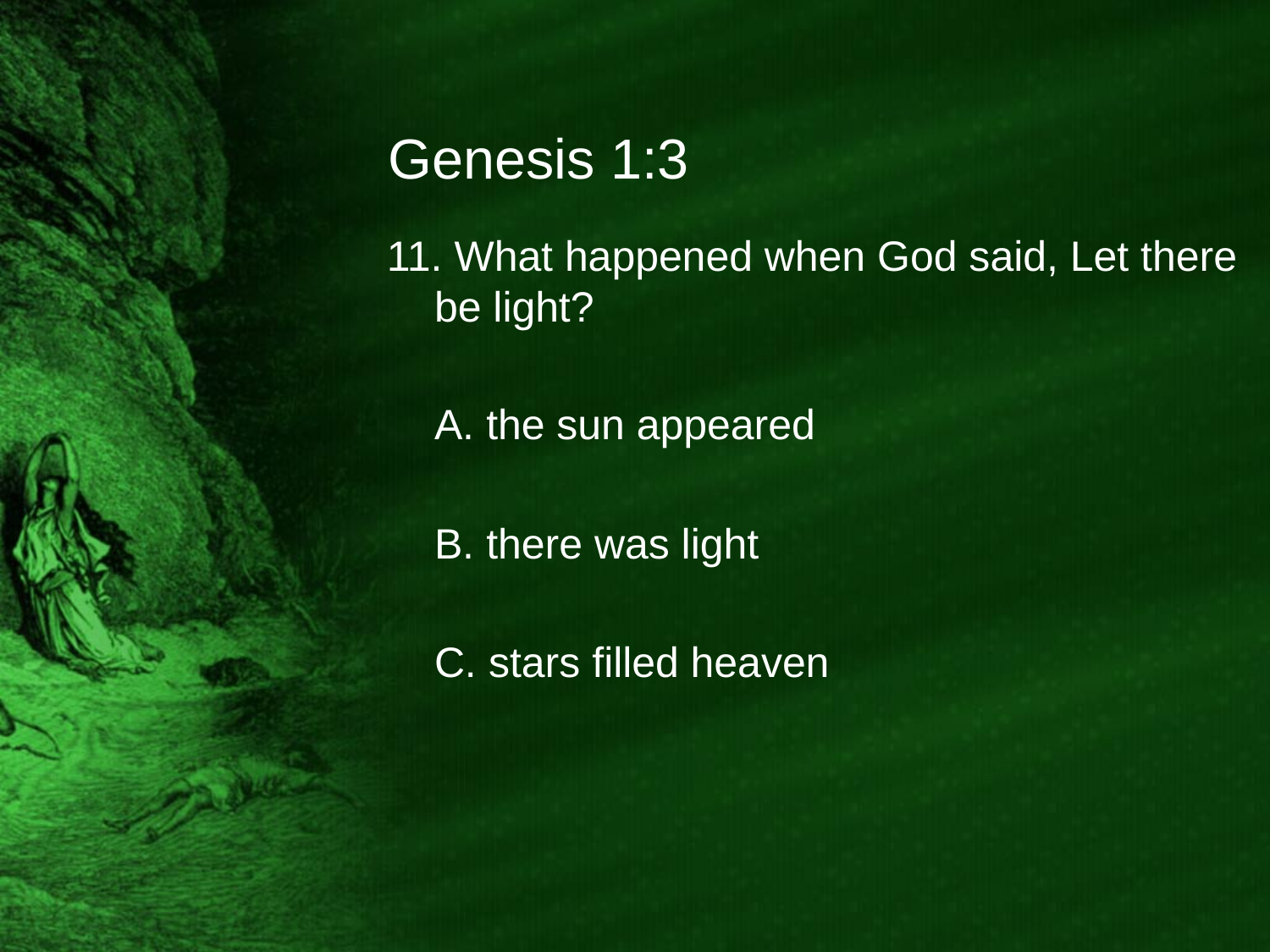

# Genesis 1:3
11. What happened when God said, Let there be light?

	A. the sun appeared

	B. there was light

	C. stars filled heaven